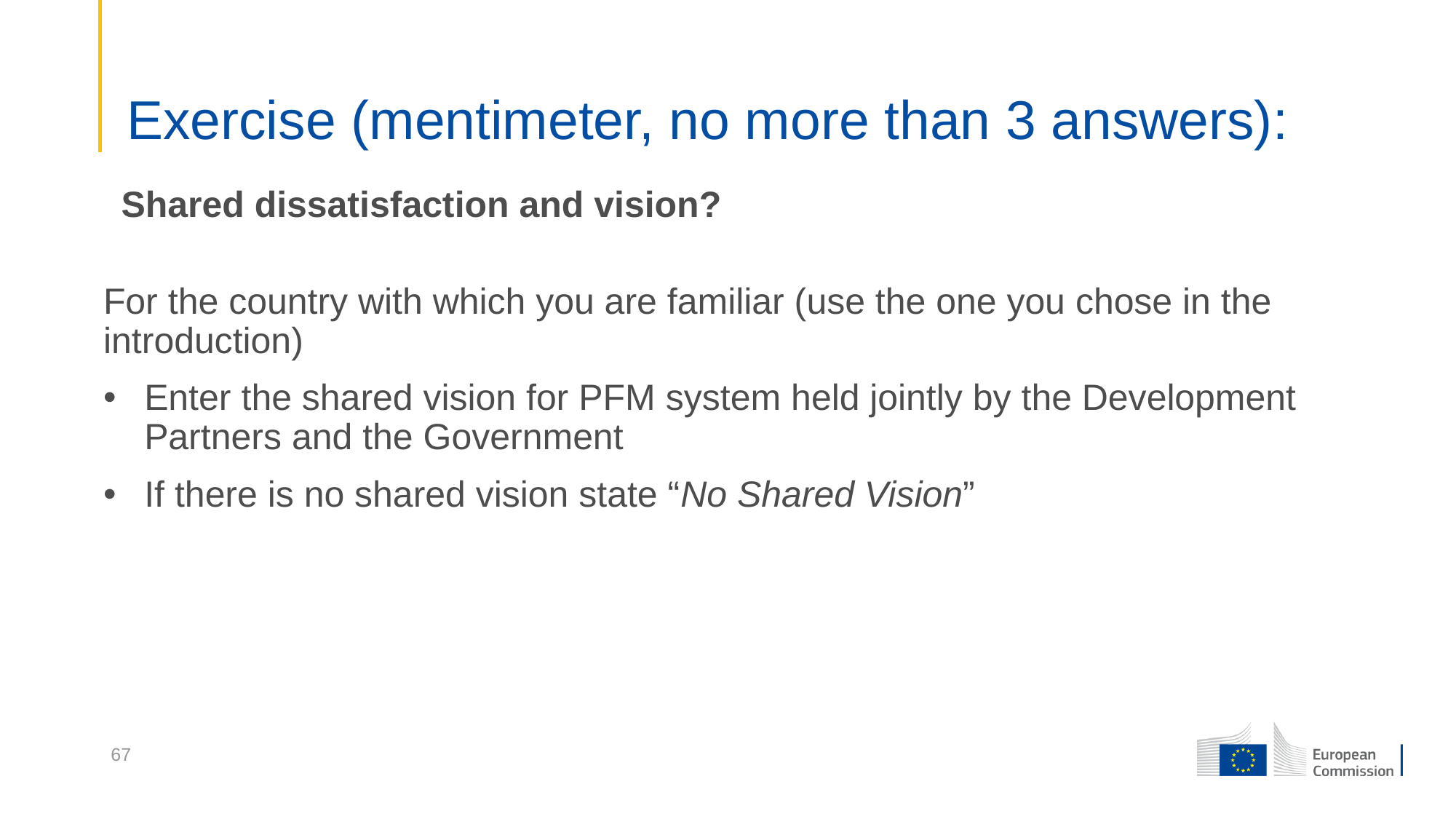

# Exercise (mentimeter, no more than 3 answers):
Shared dissatisfaction and vision?
For the country with which you are familiar (use the one you chose in the introduction)
Enter the shared vision for PFM system held jointly by the Development Partners and the Government
If there is no shared vision state “No Shared Vision”
67